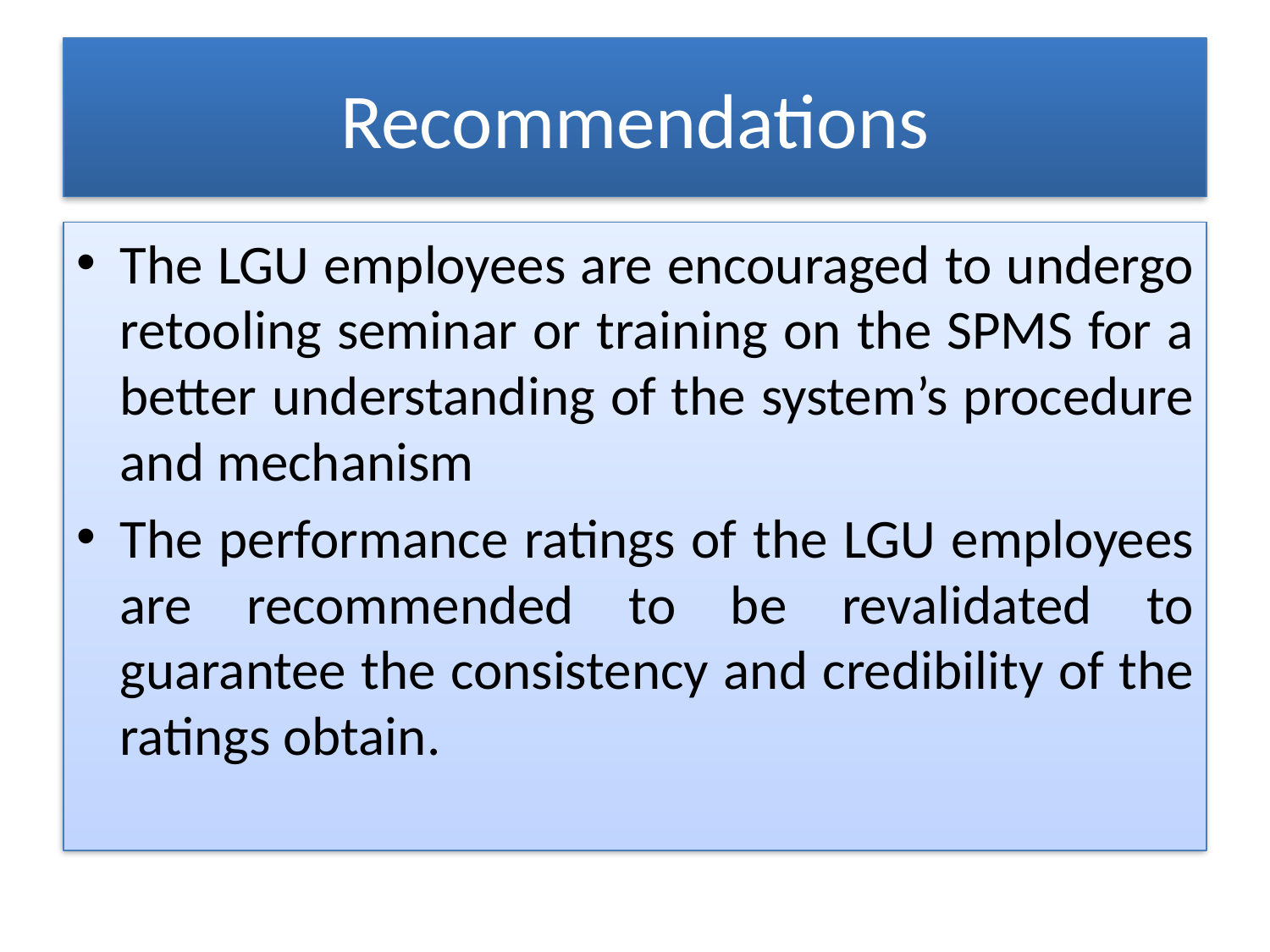

# Recommendations
The LGU employees are encouraged to undergo retooling seminar or training on the SPMS for a better understanding of the system’s procedure and mechanism
The performance ratings of the LGU employees are recommended to be revalidated to guarantee the consistency and credibility of the ratings obtain.